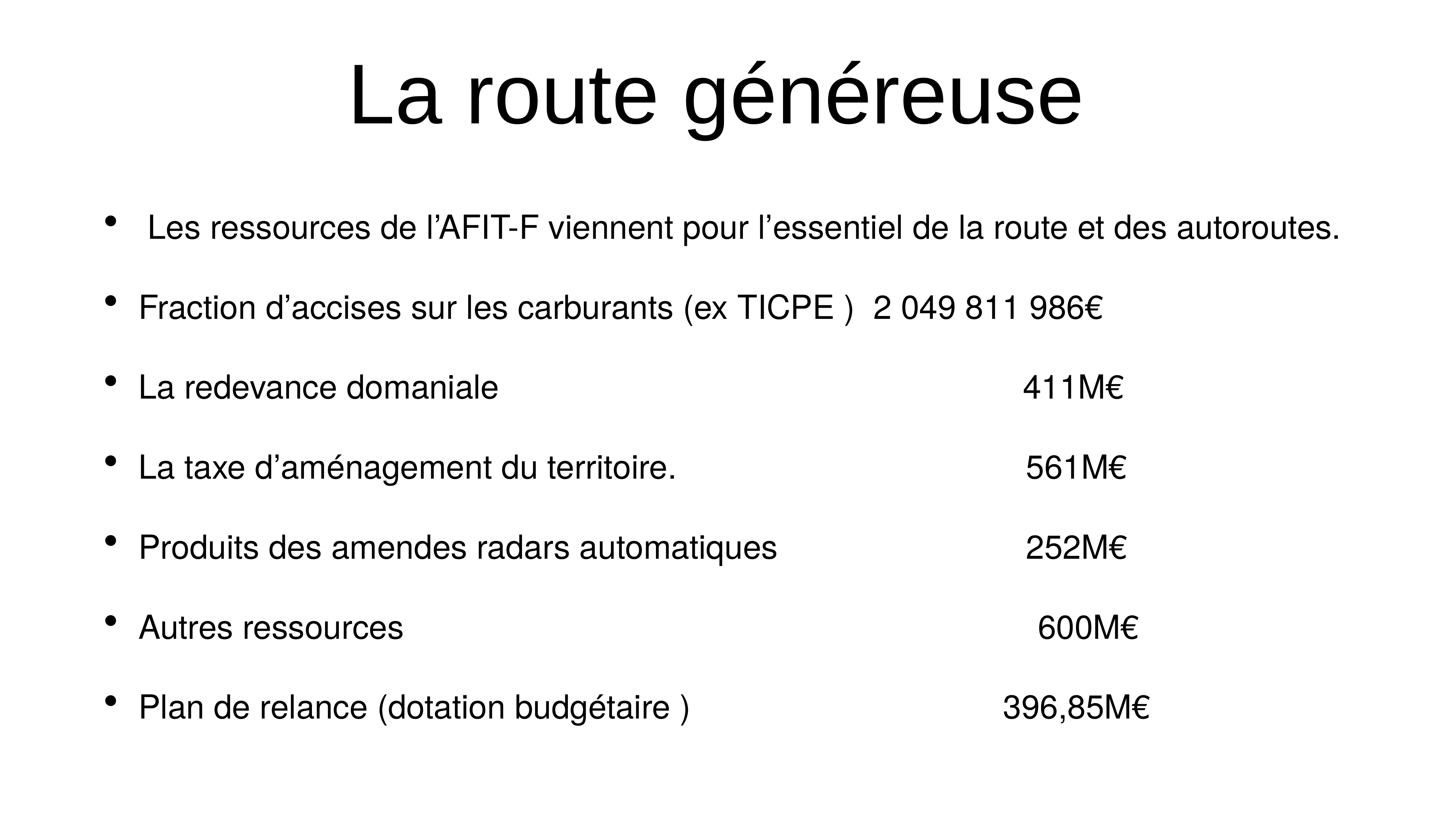

# La route généreuse
 Les ressources de l’AFIT-F viennent pour l’essentiel de la route et des autoroutes.
Fraction d’accises sur les carburants (ex TICPE )  2 049 811 986€
La redevance domaniale                                                         411M€
La taxe d’aménagement du territoire.                                      561M€
Produits des amendes radars automatiques                           252M€
Autres ressources                                                                     600M€
Plan de relance (dotation budgétaire )                                  396,85M€